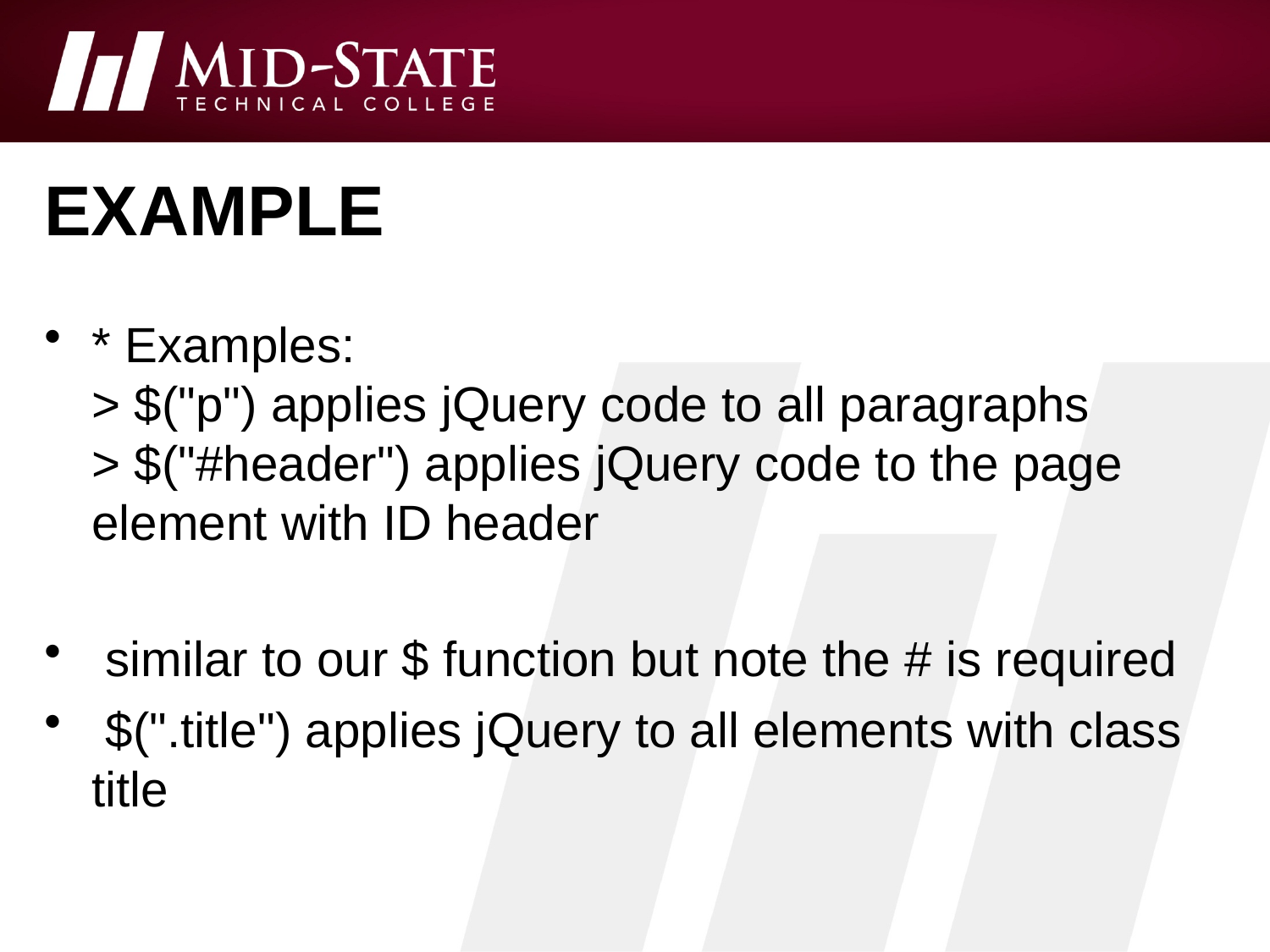

# example
* Examples:
> $("p") applies jQuery code to all paragraphs
> $("#header") applies jQuery code to the page element with ID header
 similar to our $ function but note the # is required
 $(".title") applies jQuery to all elements with class title